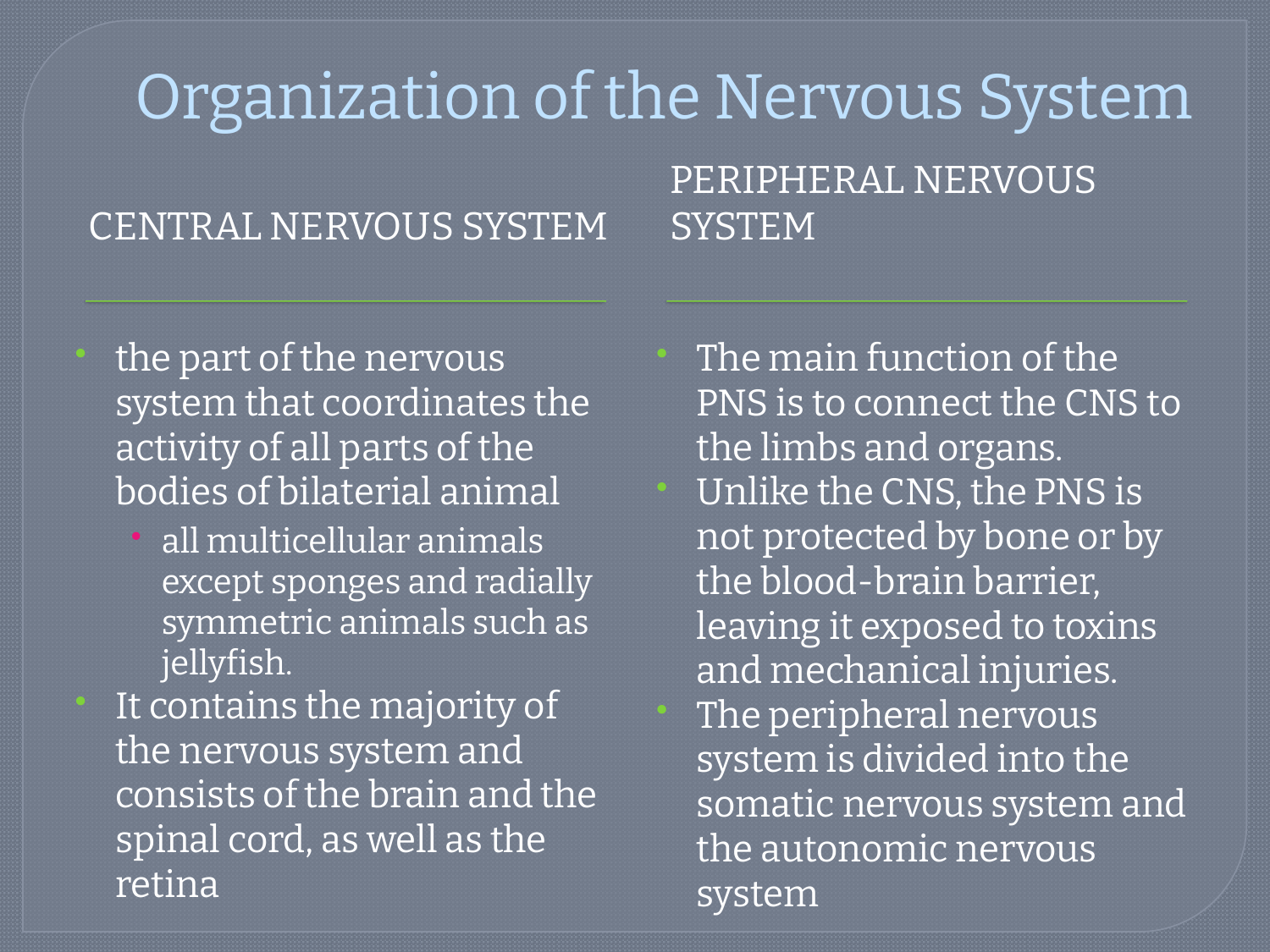

# Organization of the Nervous System
Central Nervous System
Peripheral Nervous System
the part of the nervous system that coordinates the activity of all parts of the bodies of bilaterial animal
all multicellular animals except sponges and radially symmetric animals such as jellyfish.
It contains the majority of the nervous system and consists of the brain and the spinal cord, as well as the retina
The main function of the PNS is to connect the CNS to the limbs and organs.
Unlike the CNS, the PNS is not protected by bone or by the blood-brain barrier, leaving it exposed to toxins and mechanical injuries.
The peripheral nervous system is divided into the somatic nervous system and the autonomic nervous system